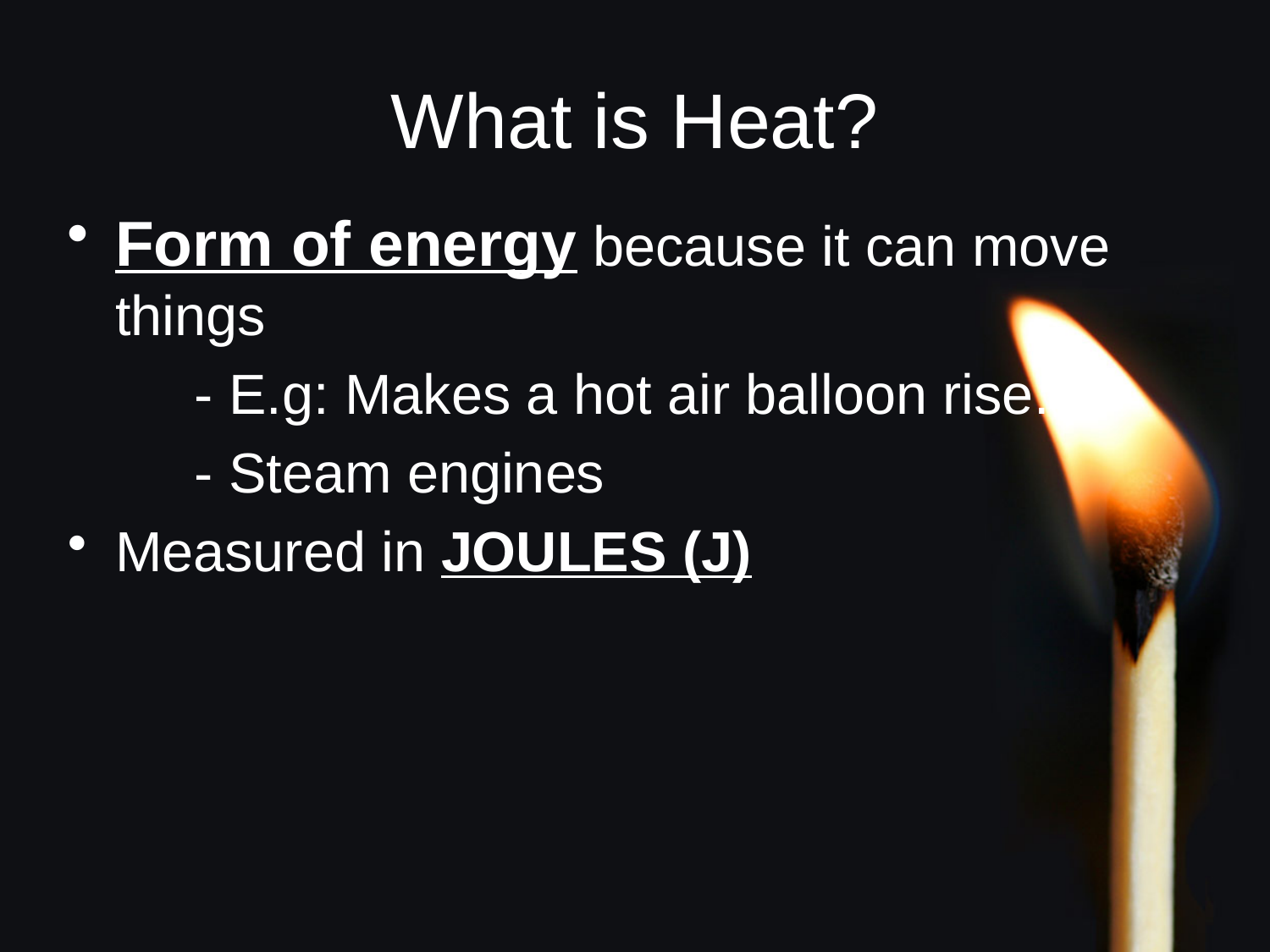

# What is Heat?
Form of energy because it can move things
	- E.g: Makes a hot air balloon rise.
	- Steam engines
Measured in JOULES (J)